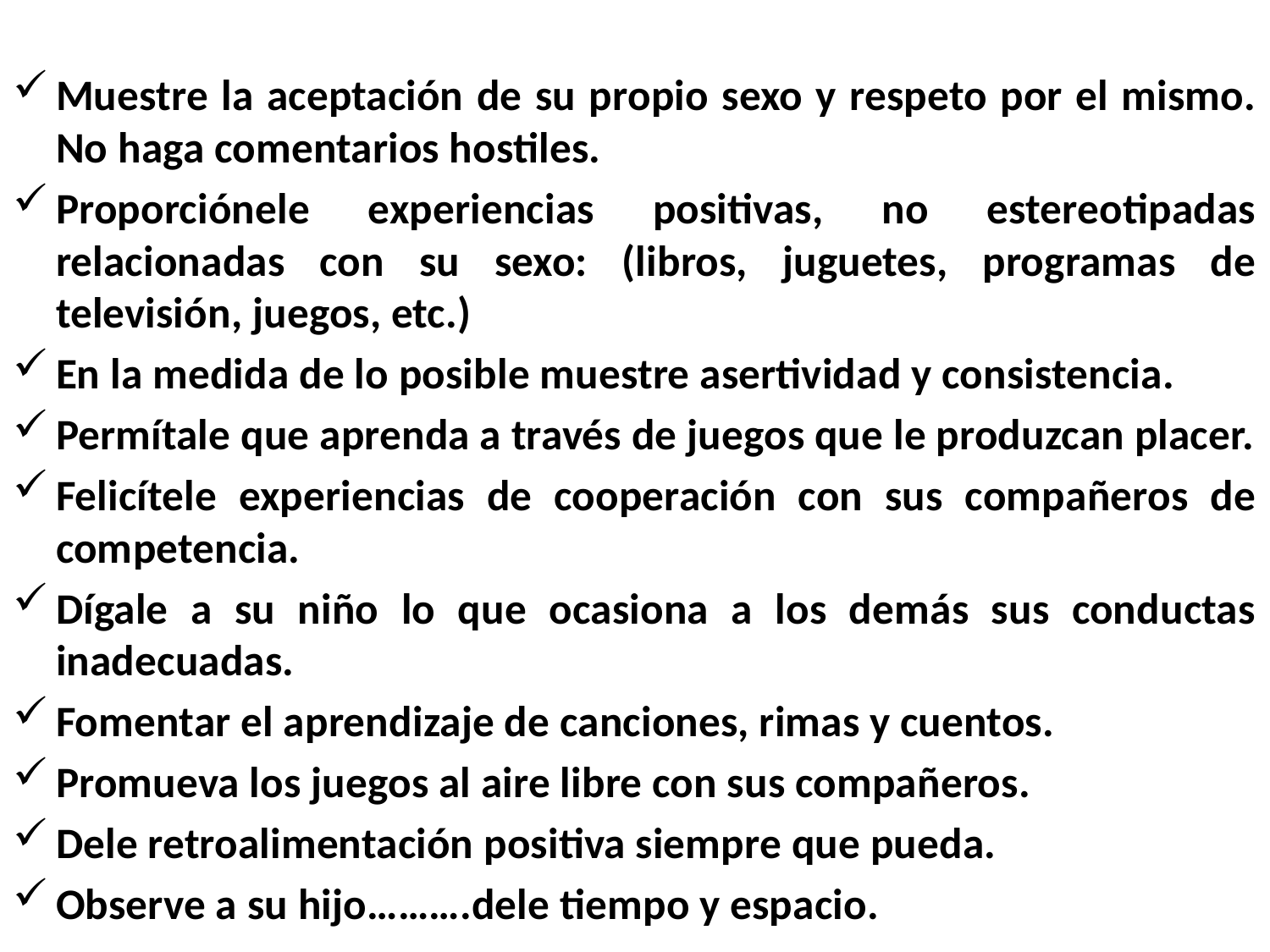

Muestre la aceptación de su propio sexo y respeto por el mismo. No haga comentarios hostiles.
Proporciónele experiencias positivas, no estereotipadas relacionadas con su sexo: (libros, juguetes, programas de televisión, juegos, etc.)
En la medida de lo posible muestre asertividad y consistencia.
Permítale que aprenda a través de juegos que le produzcan placer.
Felicítele experiencias de cooperación con sus compañeros de competencia.
Dígale a su niño lo que ocasiona a los demás sus conductas inadecuadas.
Fomentar el aprendizaje de canciones, rimas y cuentos.
Promueva los juegos al aire libre con sus compañeros.
Dele retroalimentación positiva siempre que pueda.
Observe a su hijo……….dele tiempo y espacio.